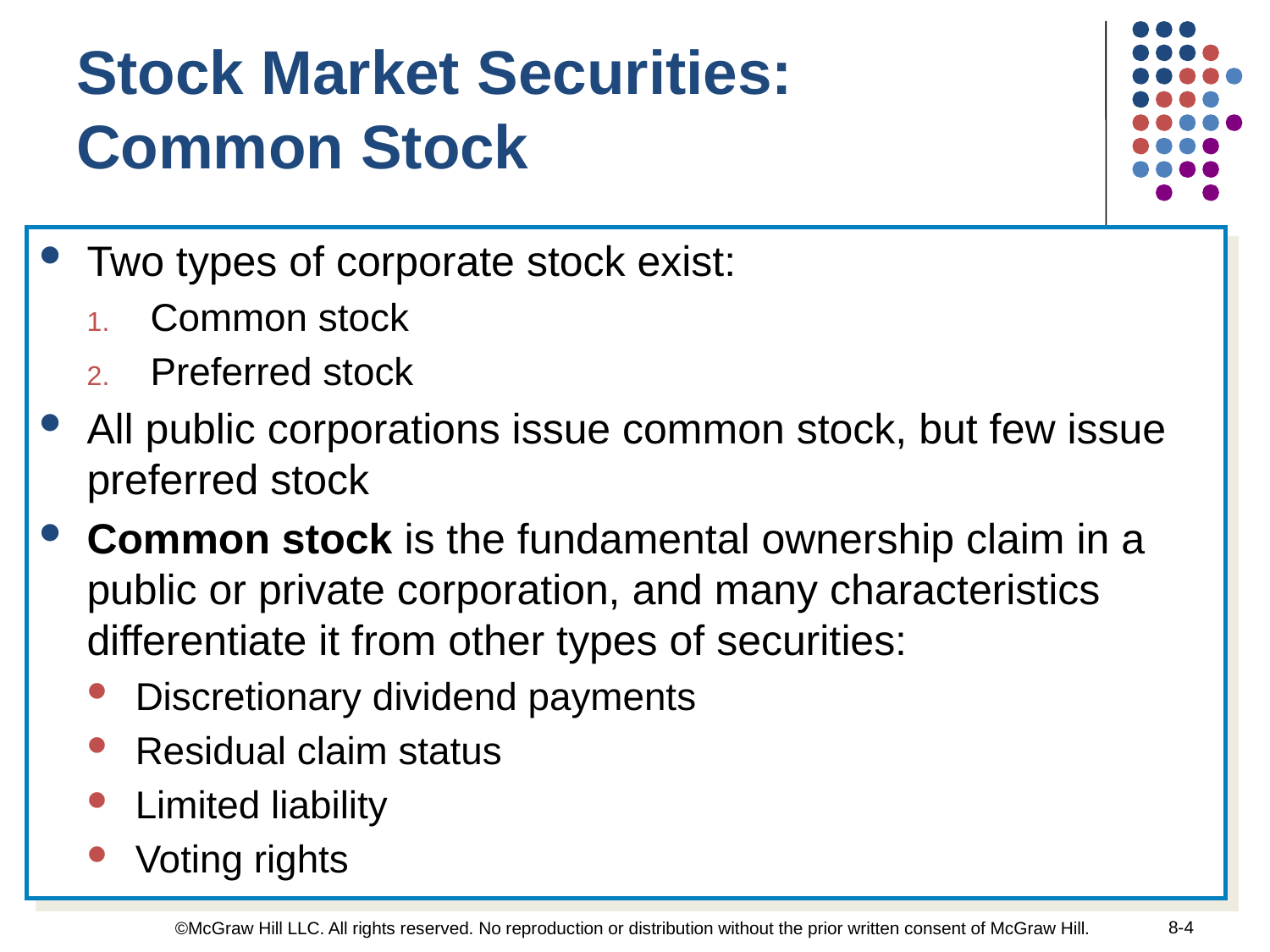

Stock Market Securities:
Common Stock
Two types of corporate stock exist:
Common stock
Preferred stock
All public corporations issue common stock, but few issue preferred stock
Common stock is the fundamental ownership claim in a public or private corporation, and many characteristics differentiate it from other types of securities:
Discretionary dividend payments
Residual claim status
Limited liability
Voting rights

8-4
©McGraw Hill LLC. All rights reserved. No reproduction or distribution without the prior written consent of McGraw Hill.